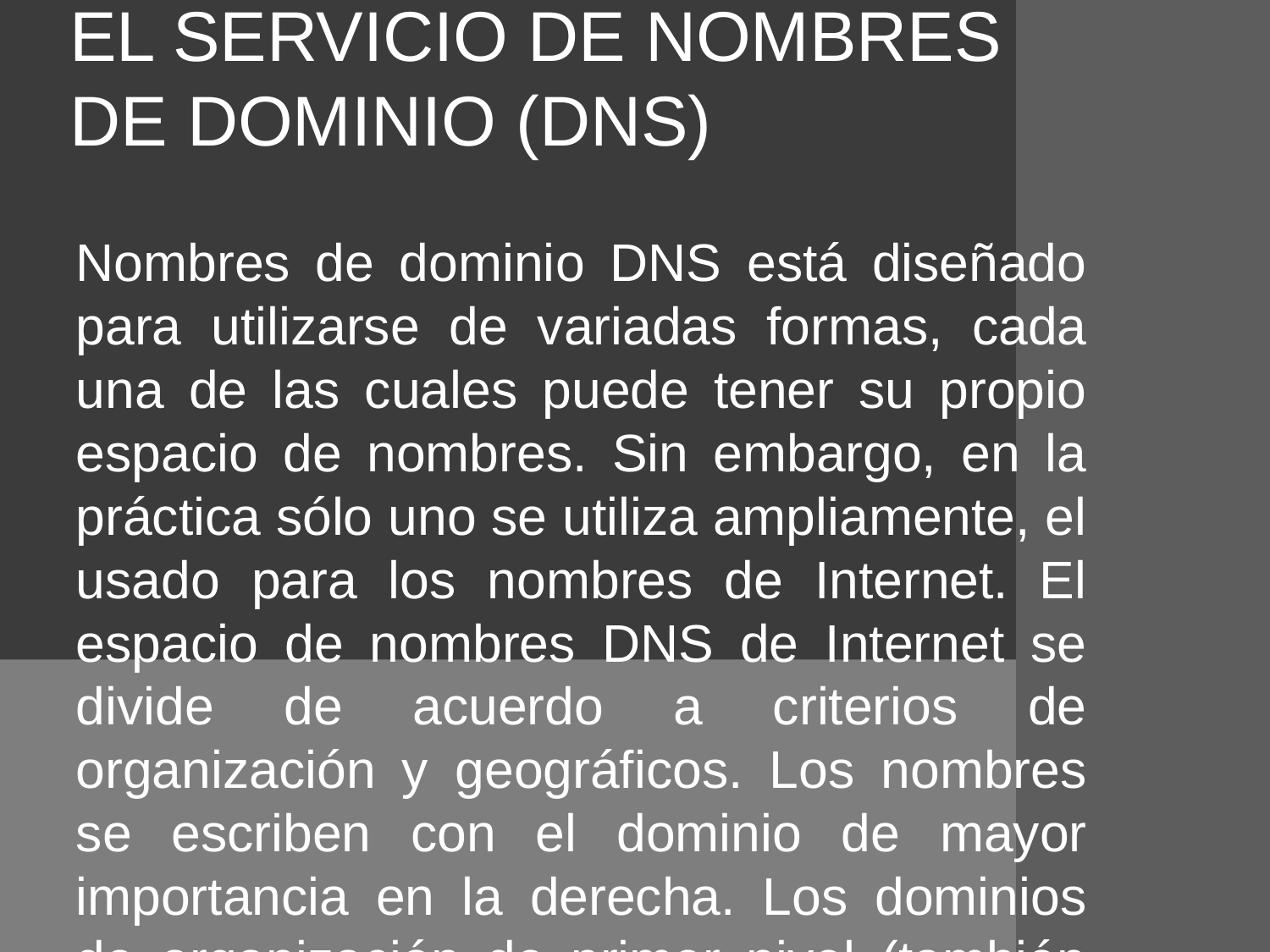

EL SERVICIO DE NOMBRES DE DOMINIO (DNS)

Nombres de dominio DNS está diseñado para utilizarse de variadas formas, cada una de las cuales puede tener su propio espacio de nombres. Sin embargo, en la práctica sólo uno se utiliza ampliamente, el usado para los nombres de Internet. El espacio de nombres DNS de Internet se divide de acuerdo a criterios de organización y geográficos. Los nombres se escriben con el dominio de mayor importancia en la derecha. Los dominios de organización de primer nivel (también llamados dominios genéricos) utilizados actualmente en Internet son: com : Organizaciones comerciales Edu:  Universidades y otras instituciones de educación gov:  Agencias de gobierno de los EE.UU mil : Organizaciones militares de los EE.UU. net:  Principales centros de soporte de la red org:  Otras organizaciones no mencionadas anteriormente int:   Organizaciones internacionales